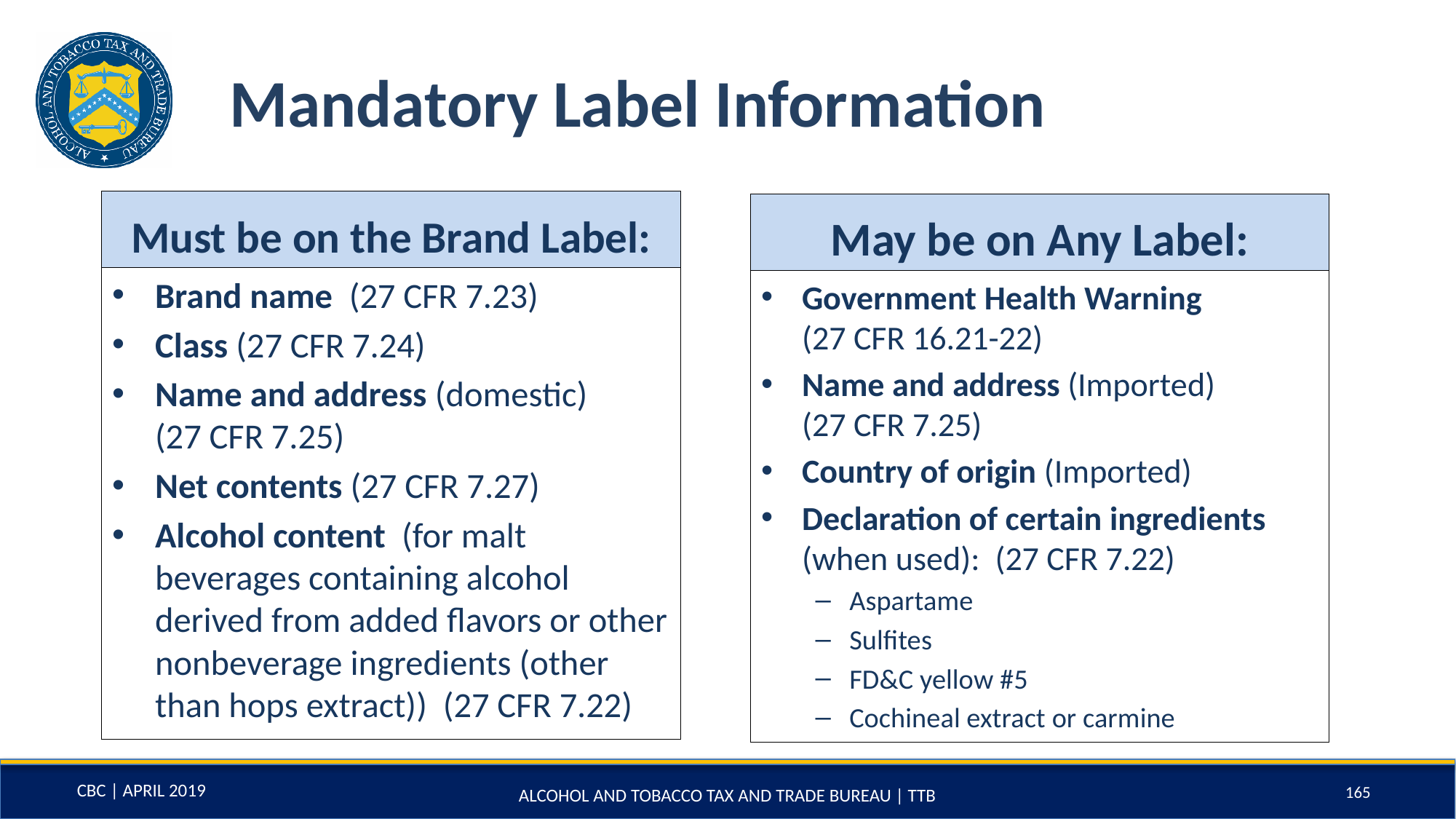

# Mandatory Label Information
Must be on the Brand Label:
May be on Any Label:
Brand name  (27 CFR 7.23)
Class (27 CFR 7.24)
Name and address (domestic)          (27 CFR 7.25)
Net contents (27 CFR 7.27)
Alcohol content  (for malt beverages containing alcohol derived from added flavors or other nonbeverage ingredients (other than hops extract))  (27 CFR 7.22)

Government Health Warning            (27 CFR 16.21-22)
Name and address (Imported)          (27 CFR 7.25)
Country of origin (Imported)
Declaration of certain ingredients (when used):  (27 CFR 7.22)
Aspartame
Sulfites
FD&C yellow #5
Cochineal extract or carmine